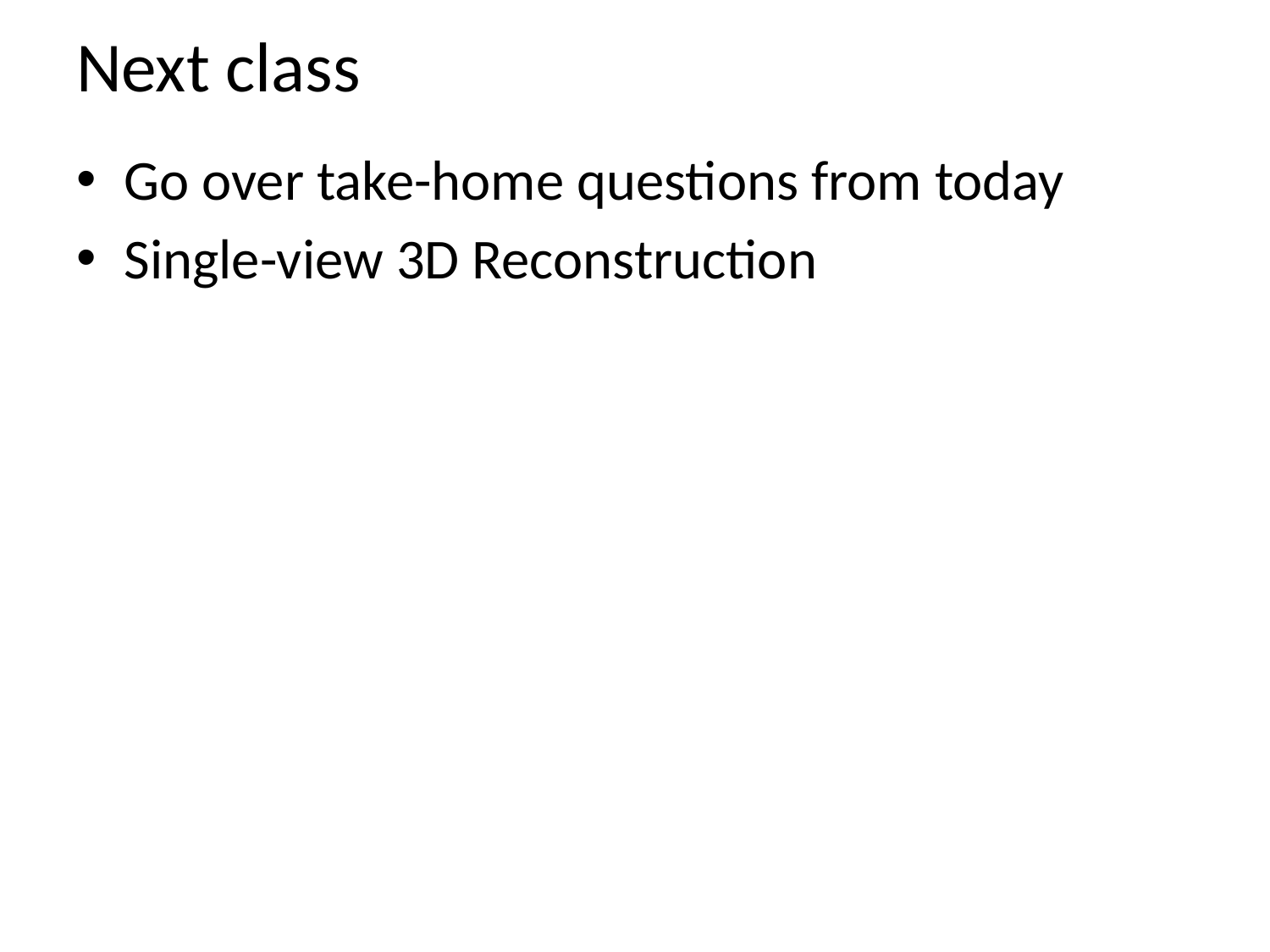

# Next class
Go over take-home questions from today
Single-view 3D Reconstruction